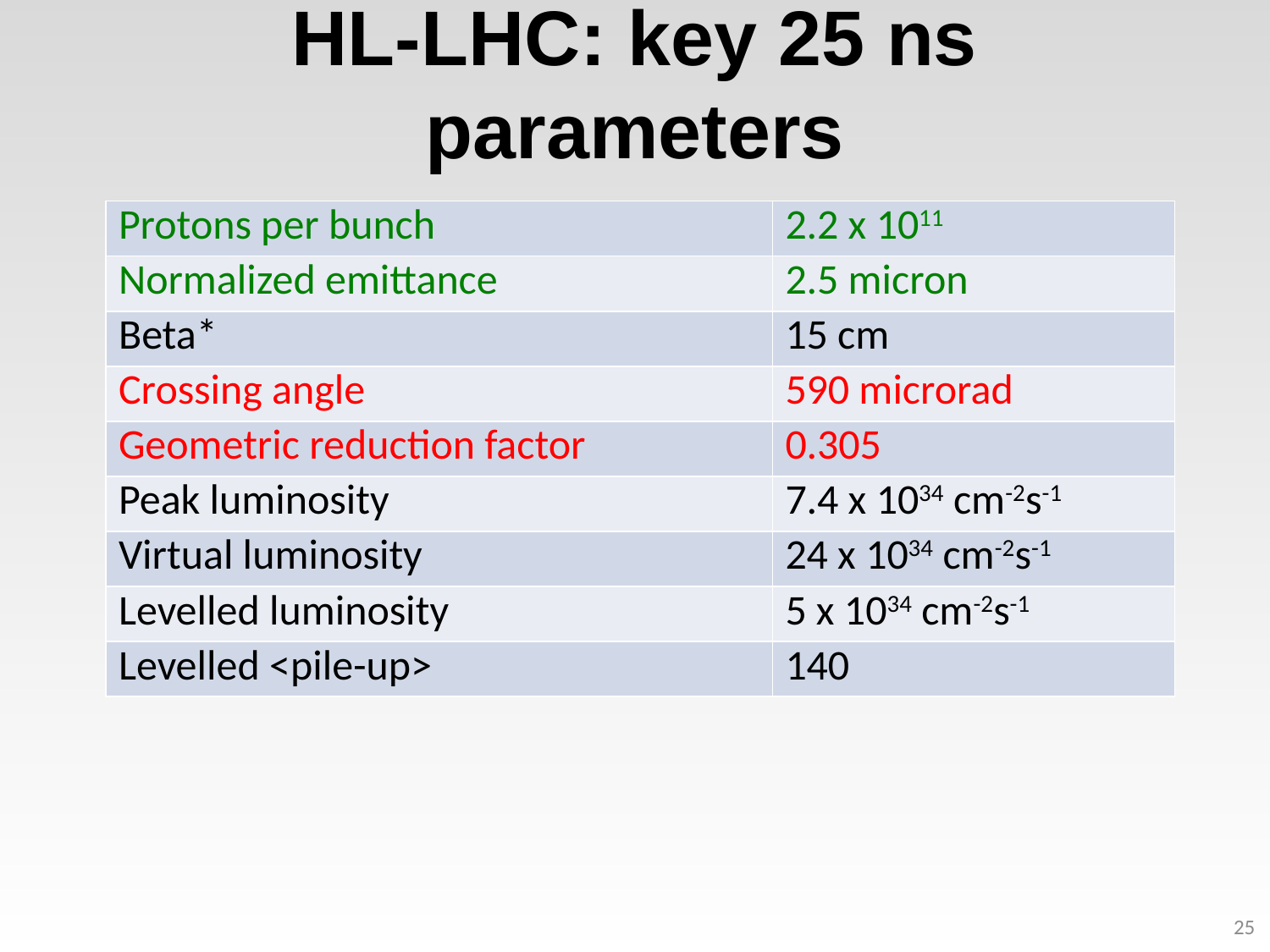

# HL-LHC: key 25 ns parameters
| Protons per bunch | 2.2 x 1011 |
| --- | --- |
| Normalized emittance | 2.5 micron |
| Beta\* | 15 cm |
| Crossing angle | 590 microrad |
| Geometric reduction factor | 0.305 |
| Peak luminosity | 7.4 x 1034 cm-2s-1 |
| Virtual luminosity | 24 x 1034 cm-2s-1 |
| Levelled luminosity | 5 x 1034 cm-2s-1 |
| Levelled <pile-up> | 140 |
25